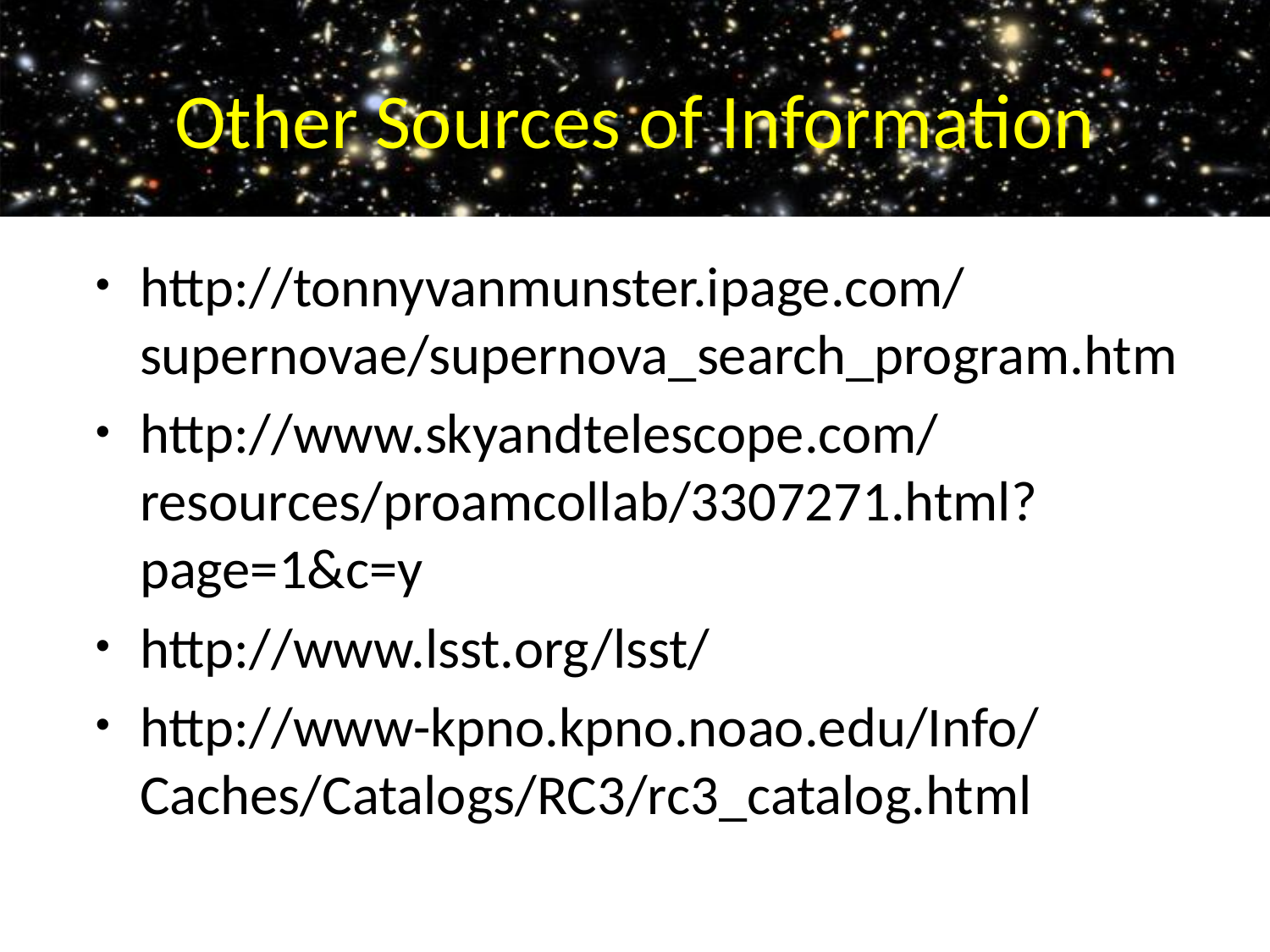

# Other Sources of Information
http://tonnyvanmunster.ipage.com/supernovae/supernova_search_program.htm
http://www.skyandtelescope.com/resources/proamcollab/3307271.html?page=1&c=y
http://www.lsst.org/lsst/
http://www-kpno.kpno.noao.edu/Info/Caches/Catalogs/RC3/rc3_catalog.html